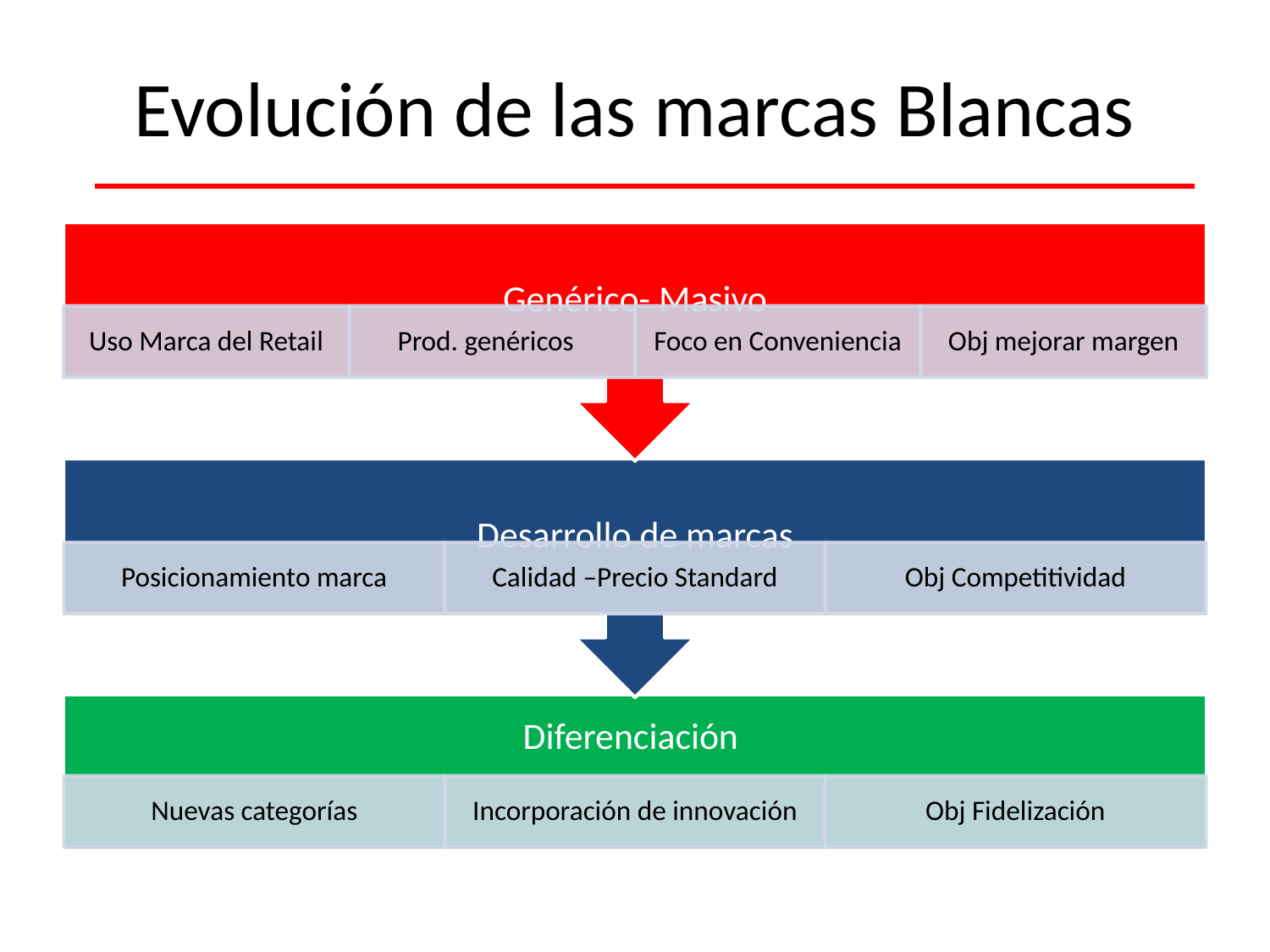

# Evolución de las marcas Blancas
Diferenciación
Nuevas categorías
Incorporación de innovación
Obj Fidelización
Desarrollo de marcas
Posicionamiento marca
Calidad –Precio Standard
Obj Competitividad
Genérico- Masivo
Uso Marca del Retail
Prod. genéricos
Foco en Conveniencia
Obj mejorar margen